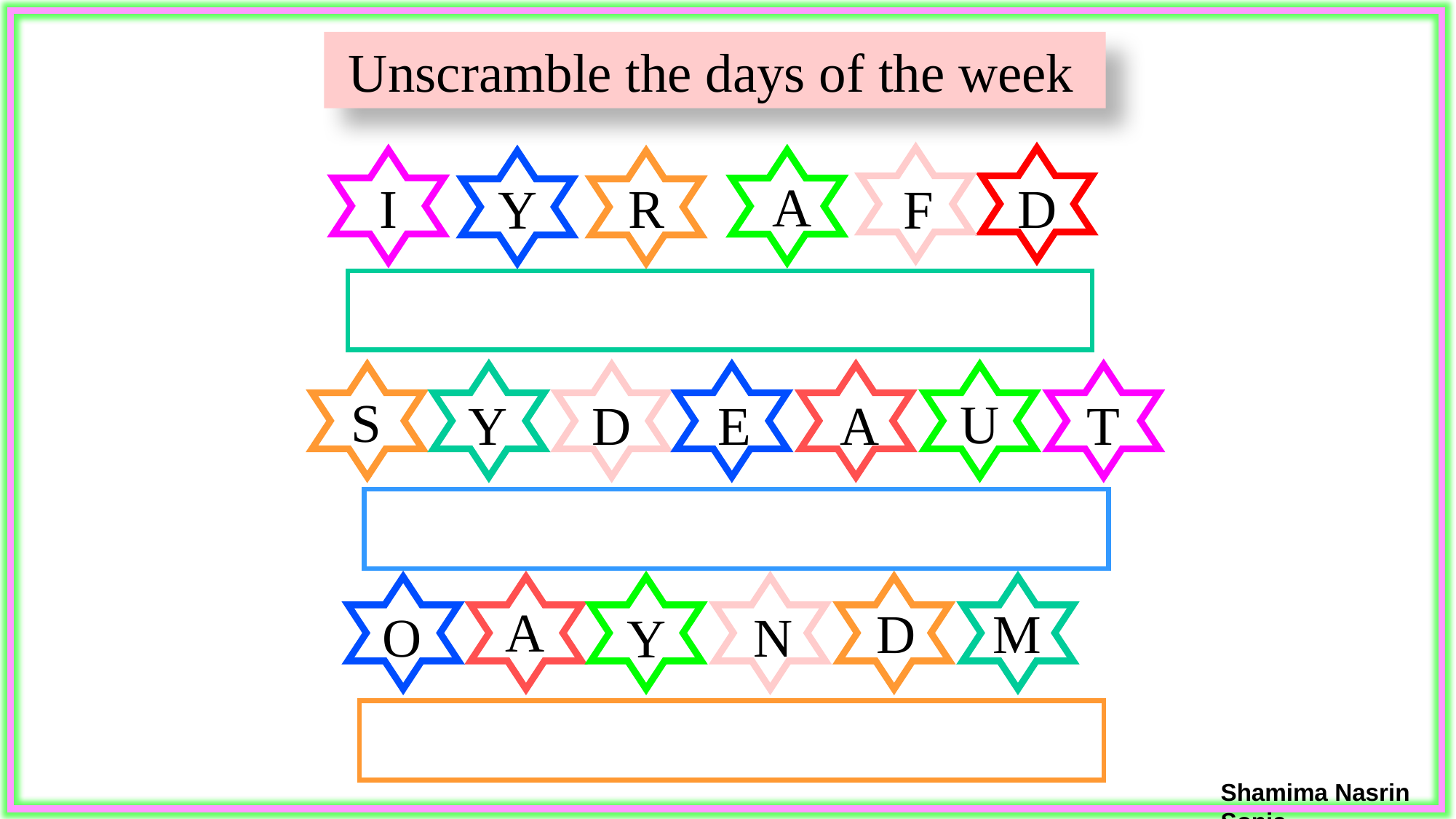

Unscramble the days of the week

A
R
D
I
Y
F

S
U
A
T
D
E
Y

A
M
D
O
N
Y